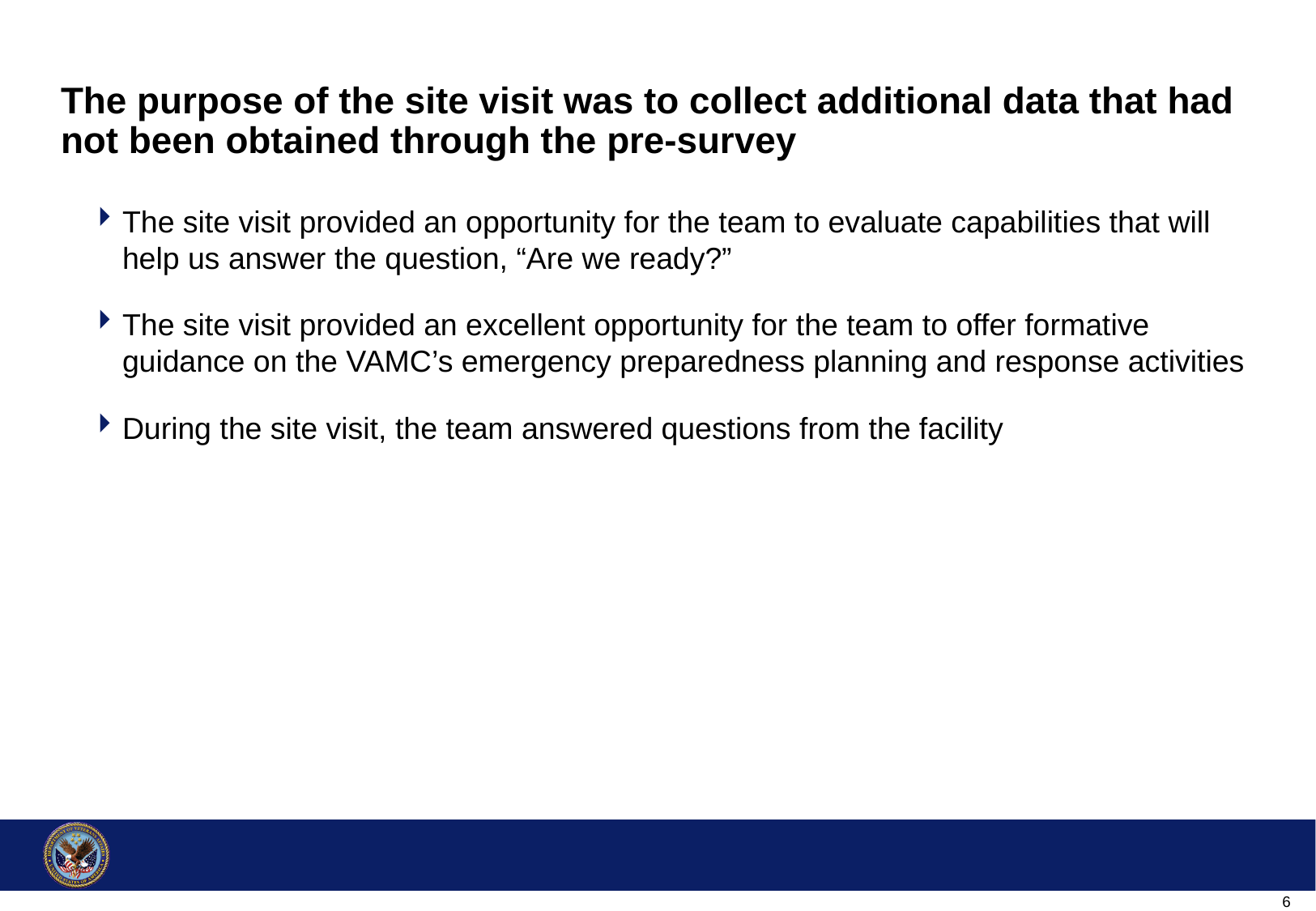

# The purpose of the site visit was to collect additional data that had not been obtained through the pre-survey
The site visit provided an opportunity for the team to evaluate capabilities that will help us answer the question, “Are we ready?”
The site visit provided an excellent opportunity for the team to offer formative guidance on the VAMC’s emergency preparedness planning and response activities
During the site visit, the team answered questions from the facility